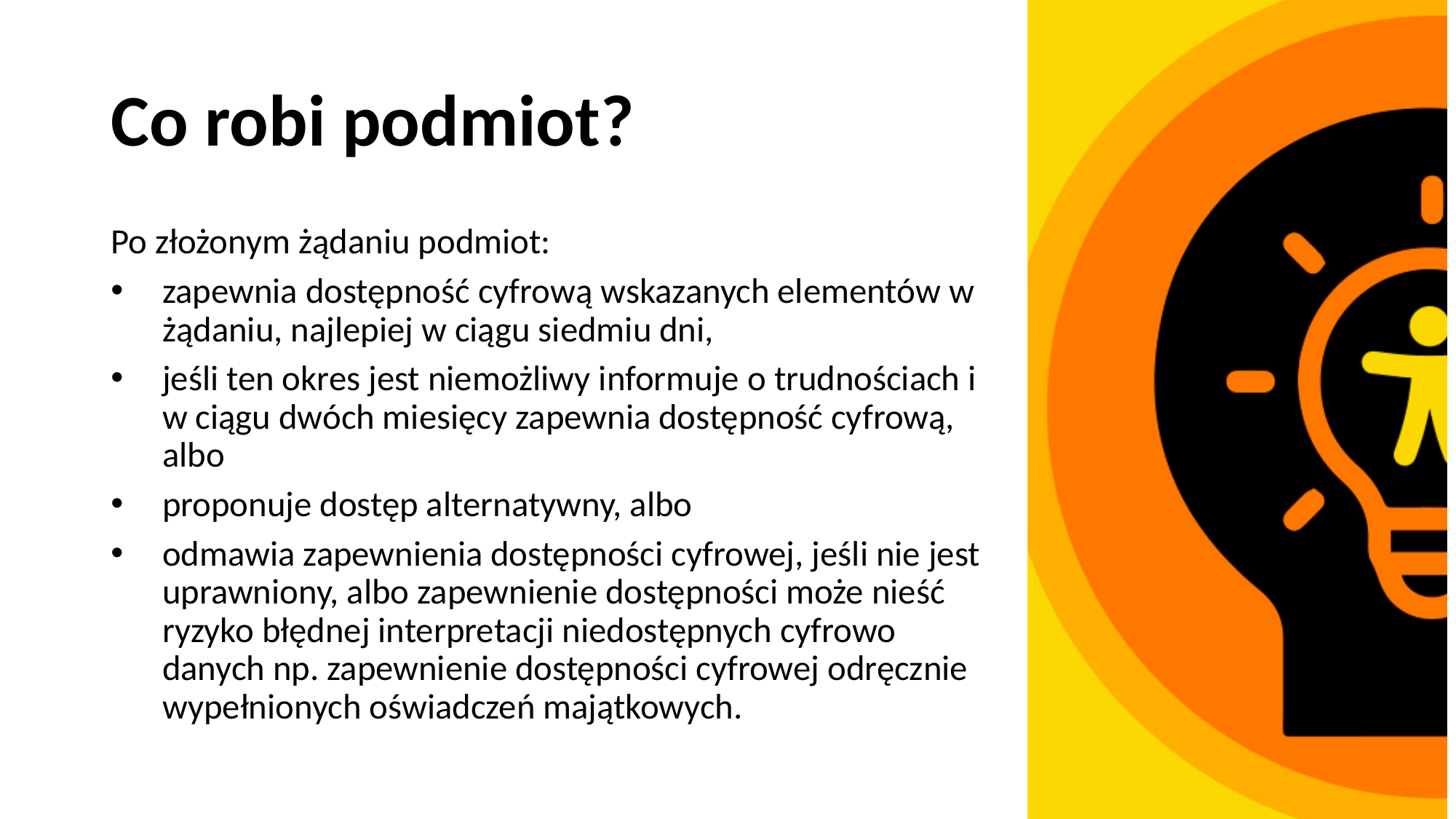

# Co robi podmiot?
Po złożonym żądaniu podmiot:
zapewnia dostępność cyfrową wskazanych elementów w żądaniu, najlepiej w ciągu siedmiu dni,
jeśli ten okres jest niemożliwy informuje o trudnościach i w ciągu dwóch miesięcy zapewnia dostępność cyfrową, albo
proponuje dostęp alternatywny, albo
odmawia zapewnienia dostępności cyfrowej, jeśli nie jest uprawniony, albo zapewnienie dostępności może nieść ryzyko błędnej interpretacji niedostępnych cyfrowo danych np. zapewnienie dostępności cyfrowej odręcznie wypełnionych oświadczeń majątkowych.